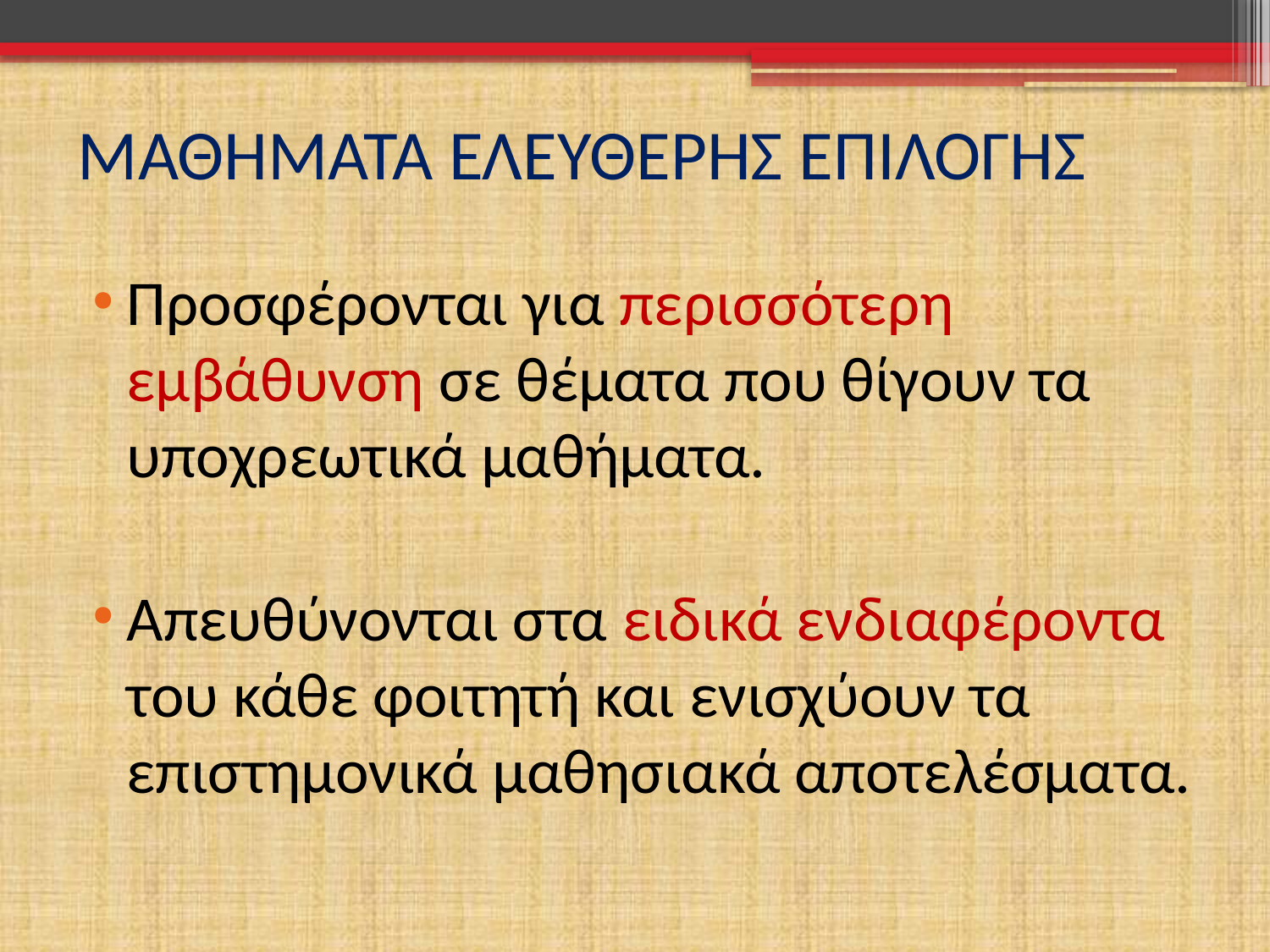

# ΜΑΘΗΜΑΤΑ ΕΛΕΥΘΕΡΗΣ ΕΠΙΛΟΓΗΣ
Προσφέρονται για περισσότερη εμβάθυνση σε θέματα που θίγουν τα υποχρεωτικά μαθήματα.

Απευθύνονται στα ειδικά ενδιαφέροντα του κάθε φοιτητή και ενισχύουν τα επιστημονικά μαθησιακά αποτελέσματα.